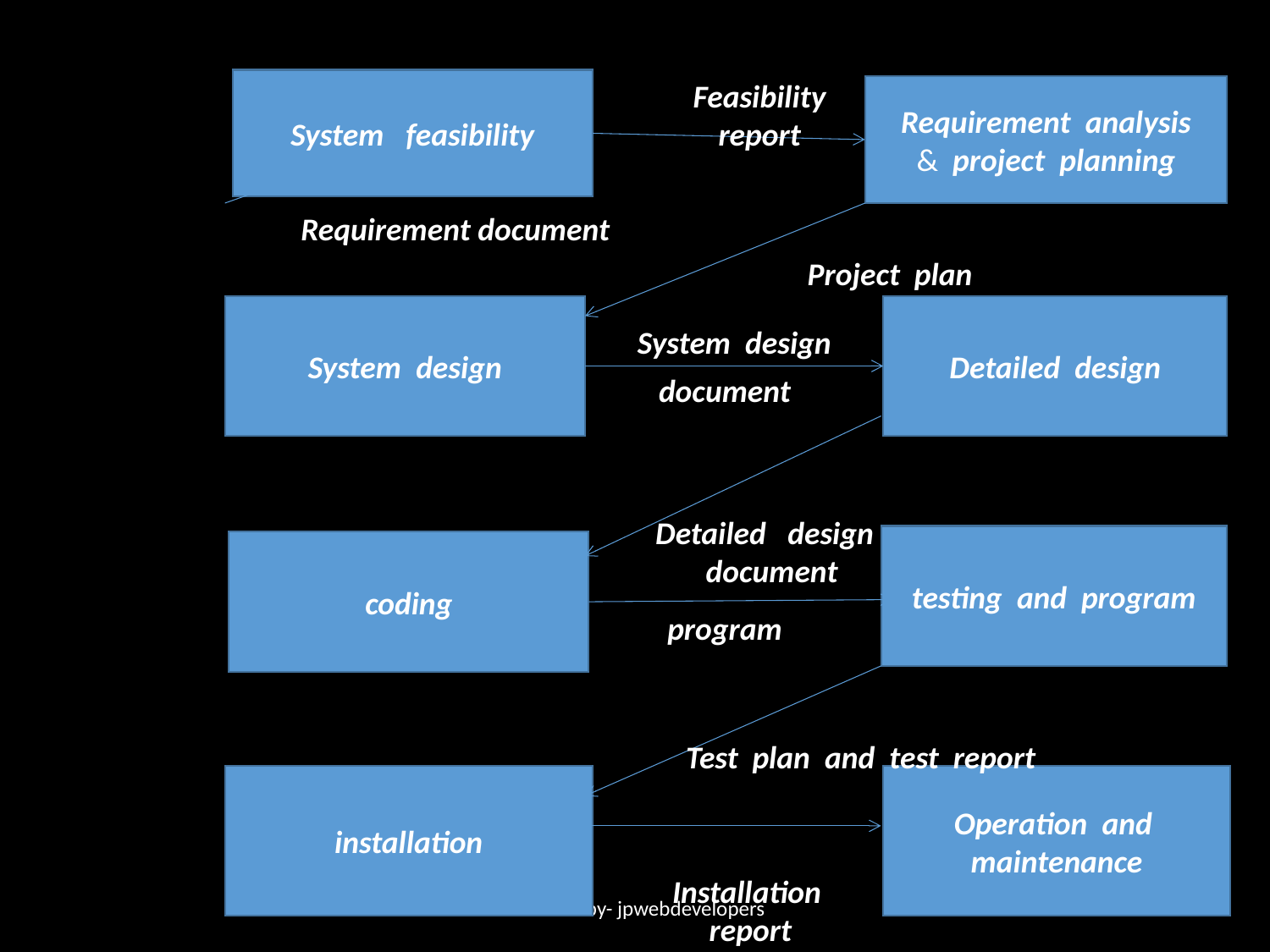

System   feasibility
Feasibility report
Requirement  analysis
&  project  planning
Requirement document
Project  plan
System  design
Detailed  design
System  design
document
Detailed   design   document
testing  and  program
coding
program
Test  plan  and  test  report
installation
Operation  and  maintenance
Installation  report
Powered by- jpwebdevelopers